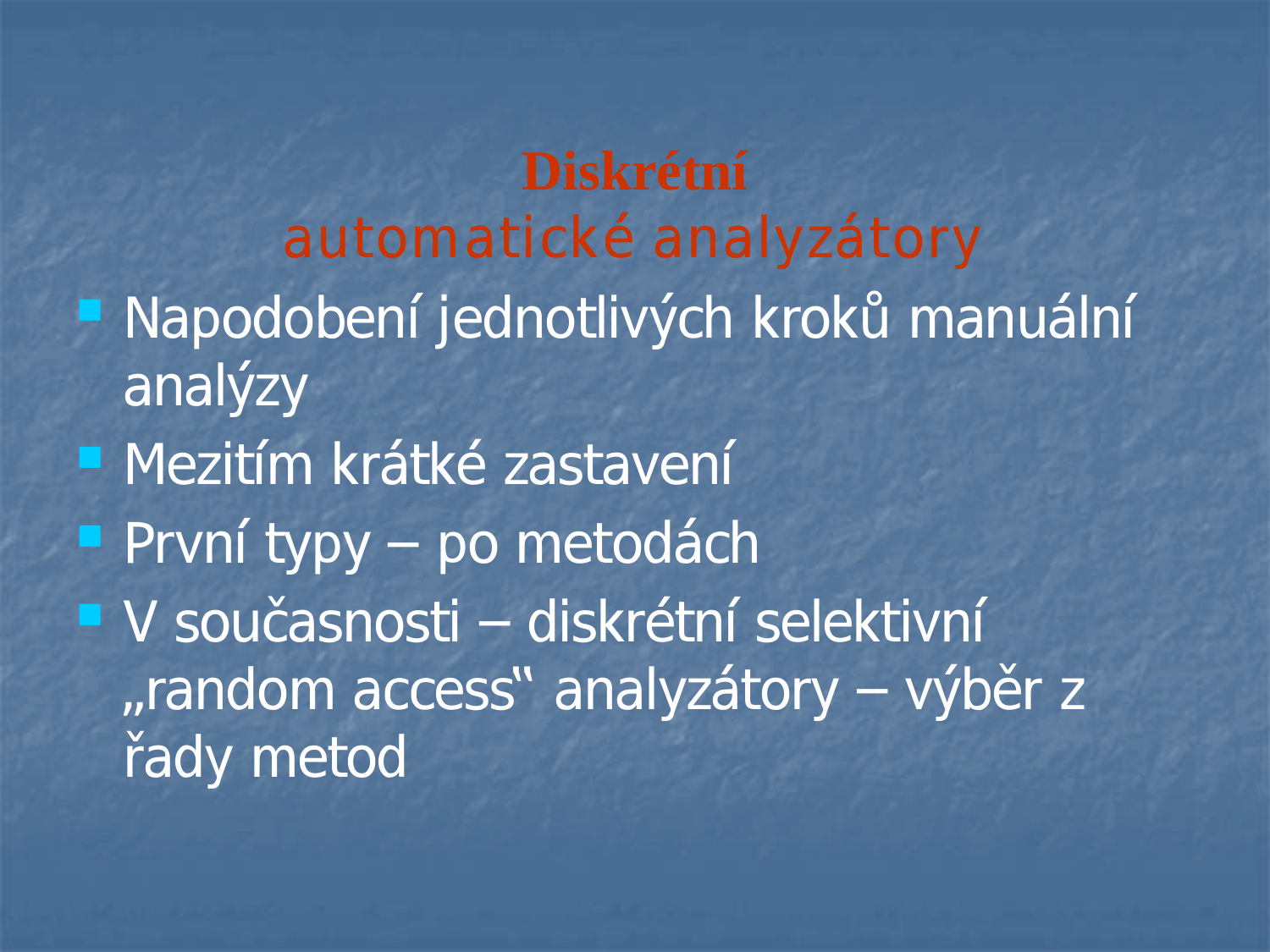

# Diskrétní automatické analyzátory
Napodobení jednotlivých kroků manuální analýzy
Mezitím krátké zastavení
První typy – po metodách
V současnosti – diskrétní selektivní  „random access“ analyzátory – výběr z řady metod